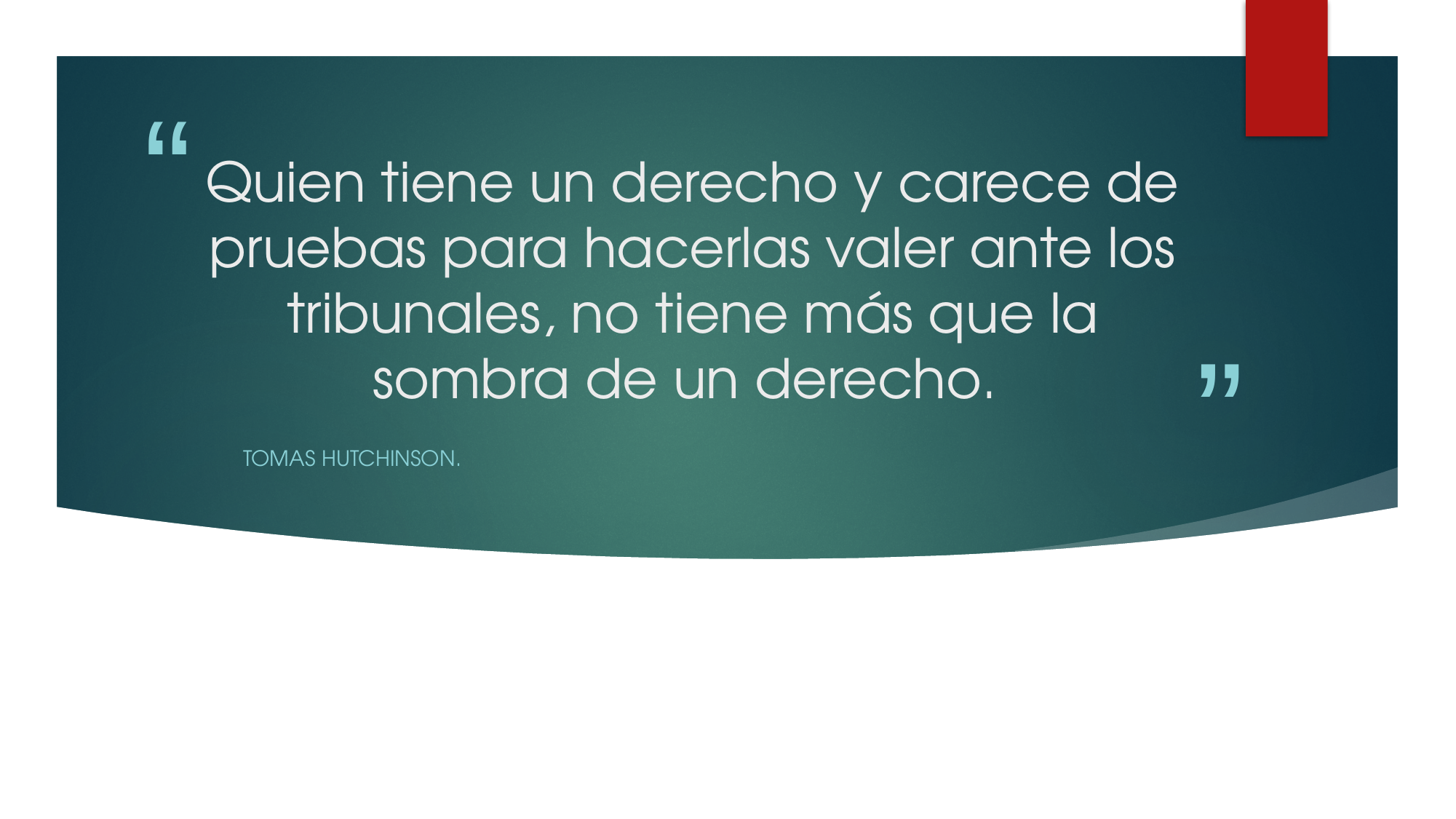

# Quien tiene un derecho y carece de pruebas para hacerlas valer ante los tribunales, no tiene más que la sombra de un derecho.
Tomas Hutchinson.